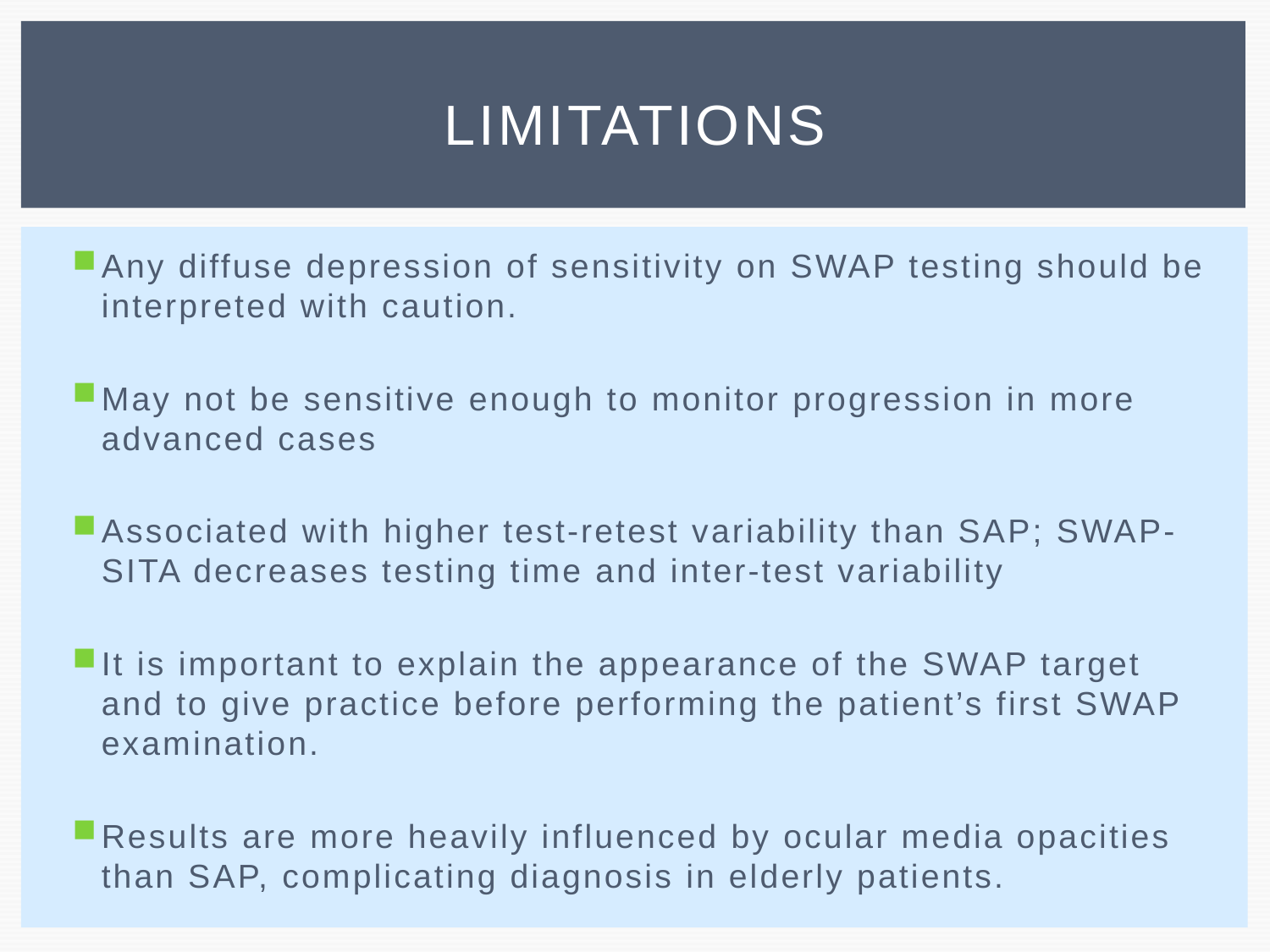

# limitations
Any diffuse depression of sensitivity on SWAP testing should be interpreted with caution.

May not be sensitive enough to monitor progression in more advanced cases

Associated with higher test-retest variability than SAP; SWAP-SITA decreases testing time and inter-test variability

It is important to explain the appearance of the SWAP target and to give practice before performing the patient’s first SWAP examination.

Results are more heavily influenced by ocular media opacities than SAP, complicating diagnosis in elderly patients.